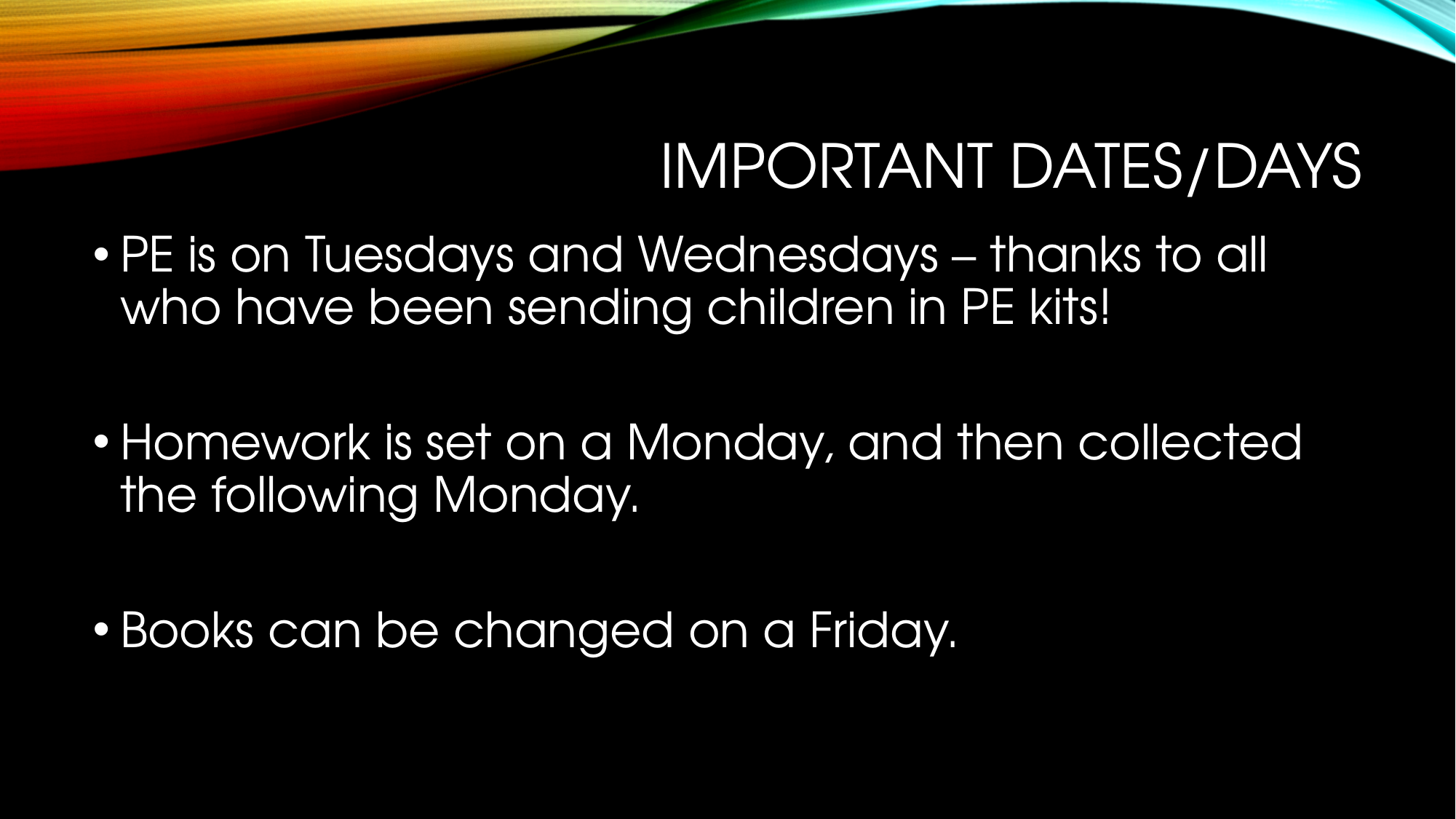

# Important Dates/days
PE is on Tuesdays and Wednesdays – thanks to all who have been sending children in PE kits!

Homework is set on a Monday, and then collected the following Monday.

Books can be changed on a Friday.